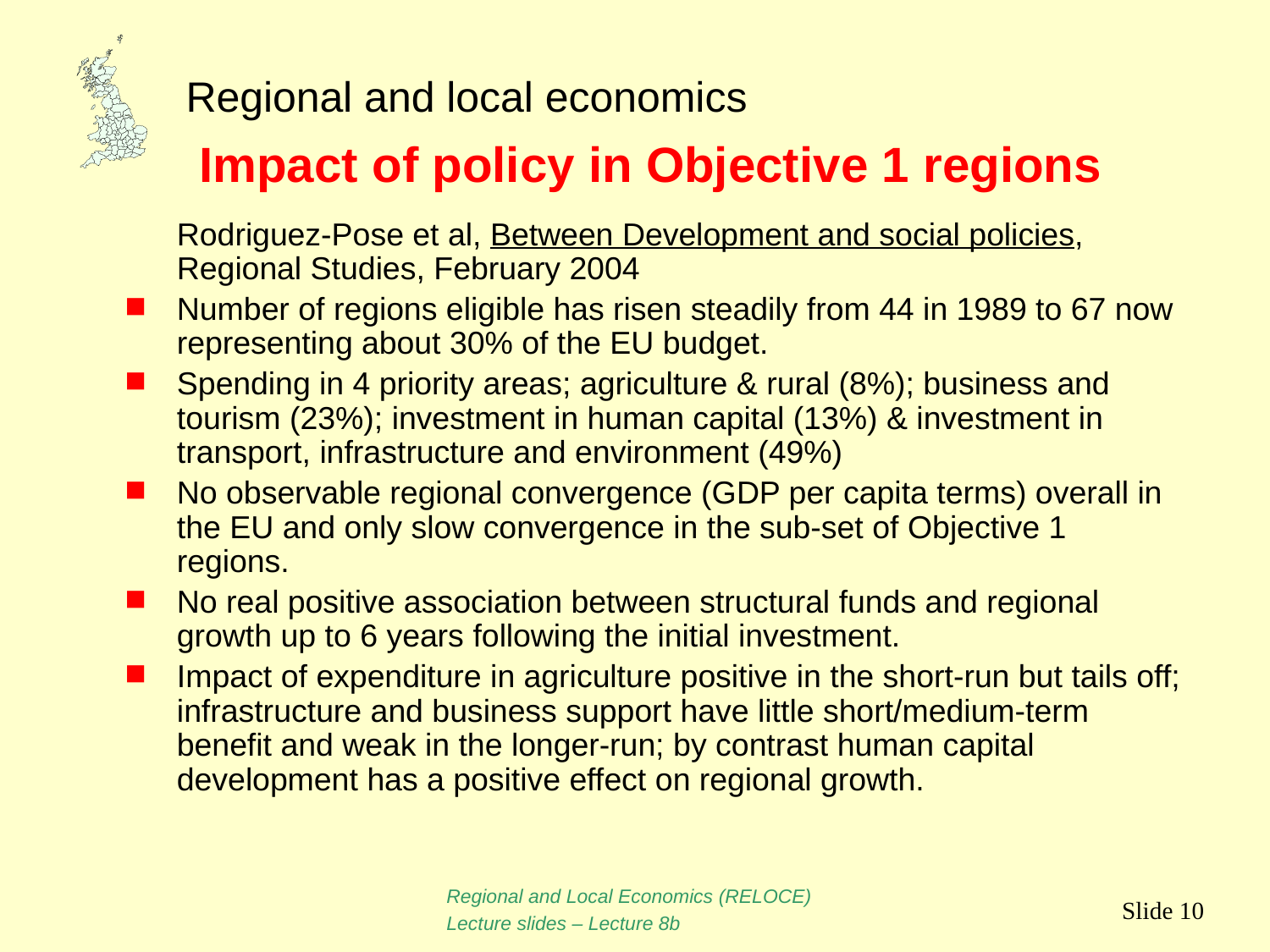

# Impact of policy in Objective 1 regions
	Rodriguez-Pose et al, Between Development and social policies, Regional Studies, February 2004
Number of regions eligible has risen steadily from 44 in 1989 to 67 now representing about 30% of the EU budget.
Spending in 4 priority areas; agriculture & rural (8%); business and tourism (23%); investment in human capital (13%) & investment in transport, infrastructure and environment (49%)
No observable regional convergence (GDP per capita terms) overall in the EU and only slow convergence in the sub-set of Objective 1 regions.
No real positive association between structural funds and regional growth up to 6 years following the initial investment.
Impact of expenditure in agriculture positive in the short-run but tails off; infrastructure and business support have little short/medium-term benefit and weak in the longer-run; by contrast human capital development has a positive effect on regional growth.

Regional and Local Economics (RELOCE)
Lecture slides – Lecture 8b
Slide 10